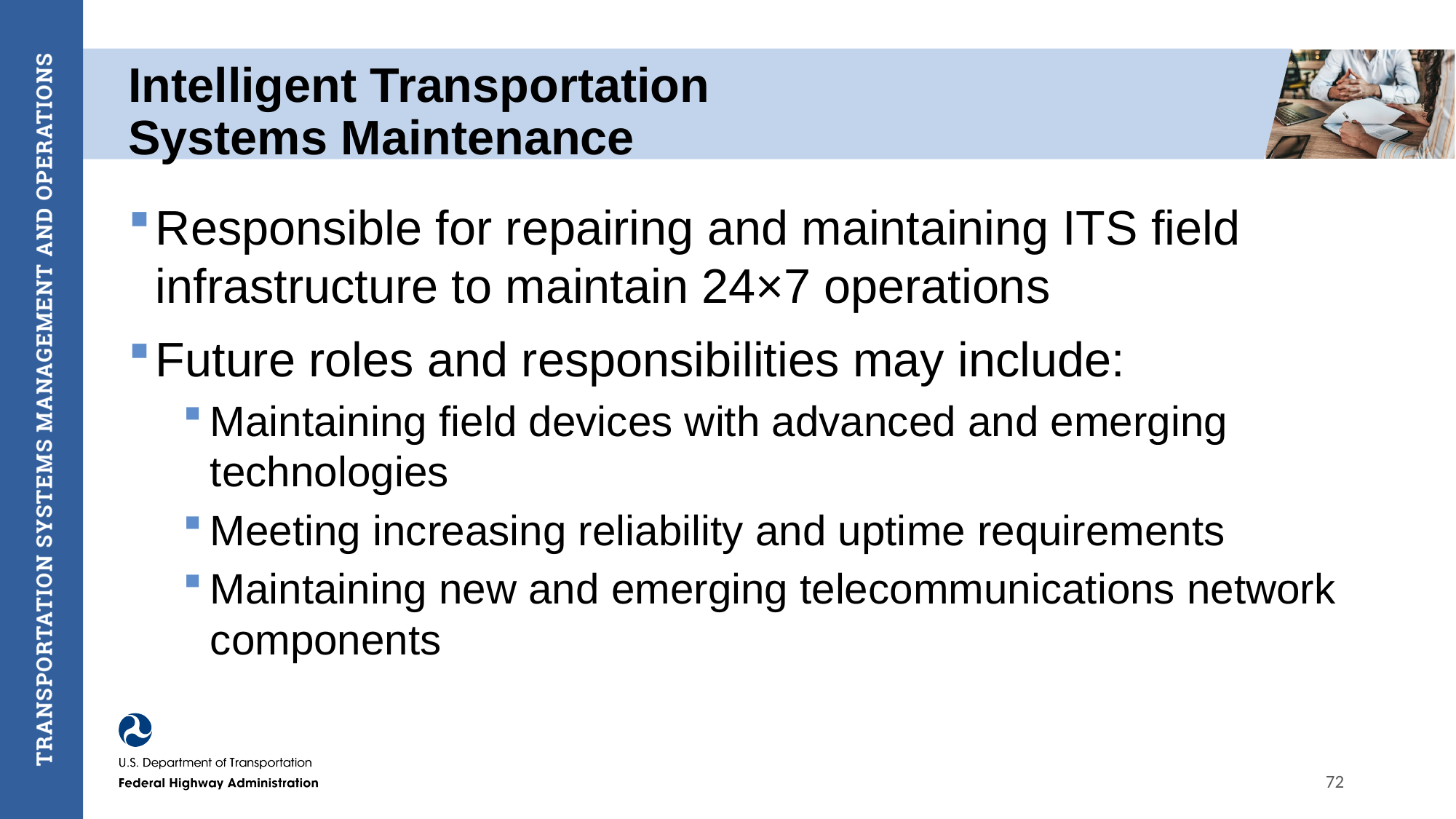

# Intelligent Transportation Systems Maintenance
Responsible for repairing and maintaining ITS field infrastructure to maintain 24×7 operations
Future roles and responsibilities may include:
Maintaining field devices with advanced and emerging technologies
Meeting increasing reliability and uptime requirements
Maintaining new and emerging telecommunications network components
72